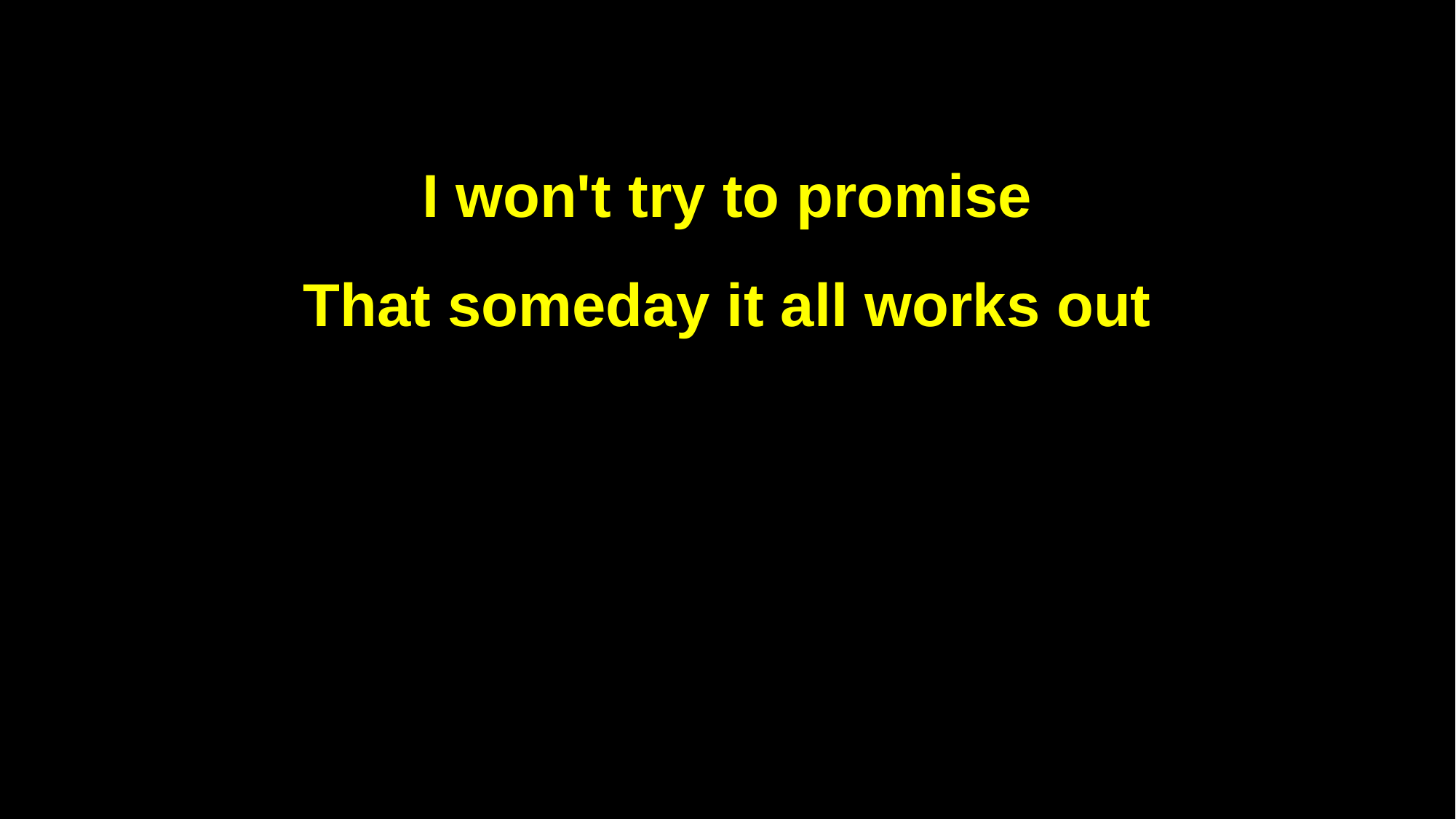

I won't try to promise
That someday it all works out